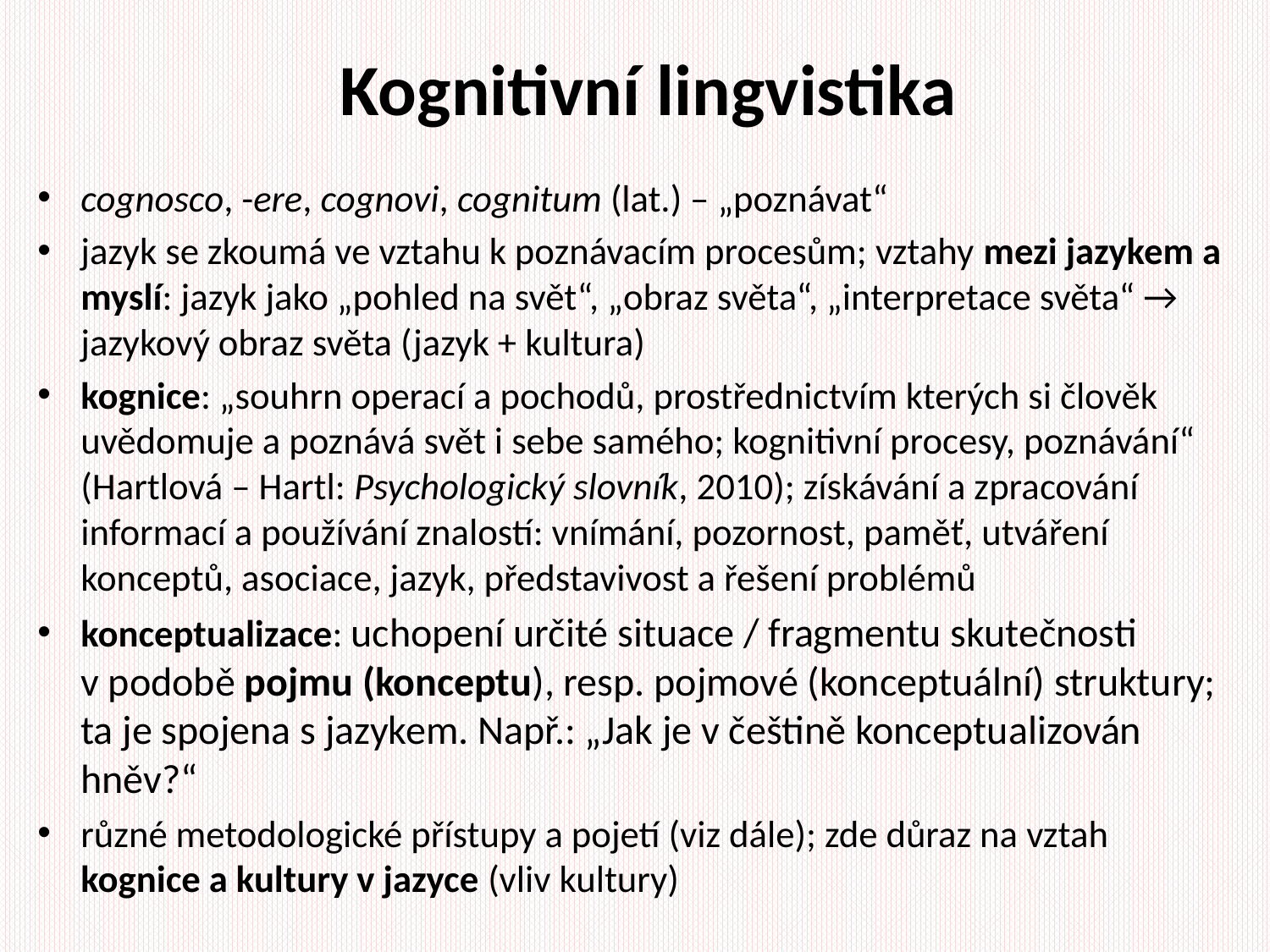

# Kognitivní lingvistika
cognosco, -ere, cognovi, cognitum (lat.) – „poznávat“
jazyk se zkoumá ve vztahu k poznávacím procesům; vztahy mezi jazykem a myslí: jazyk jako „pohled na svět“, „obraz světa“, „interpretace světa“ → jazykový obraz světa (jazyk + kultura)
kognice: „souhrn operací a pochodů, prostřednictvím kterých si člověk uvědomuje a poznává svět i sebe samého; kognitivní procesy, poznávání“ (Hartlová – Hartl: Psychologický slovník, 2010); získávání a zpracování informací a používání znalostí: vnímání, pozornost, paměť, utváření konceptů, asociace, jazyk, představivost a řešení problémů
konceptualizace: uchopení určité situace / fragmentu skutečnosti v podobě pojmu (konceptu), resp. pojmové (konceptuální) struktury; ta je spojena s jazykem. Např.: „Jak je v češtině konceptualizován hněv?“
různé metodologické přístupy a pojetí (viz dále); zde důraz na vztah kognice a kultury v jazyce (vliv kultury)